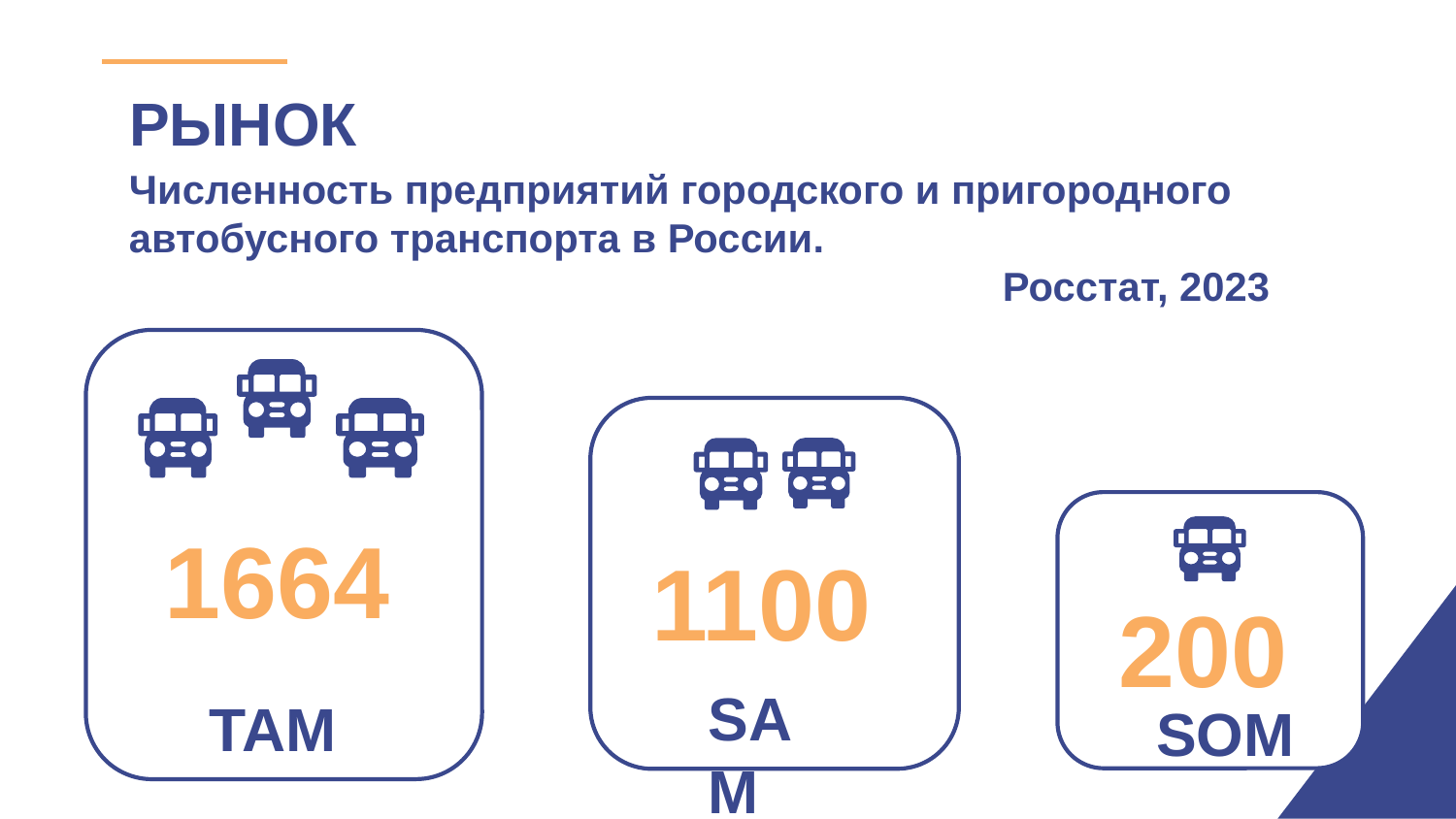

# РЫНОК
Численность предприятий городского и пригородного автобусного транспорта в России.
						Росстат, 2023

1664

1100
200
SАМ
ТАМ
SOМ